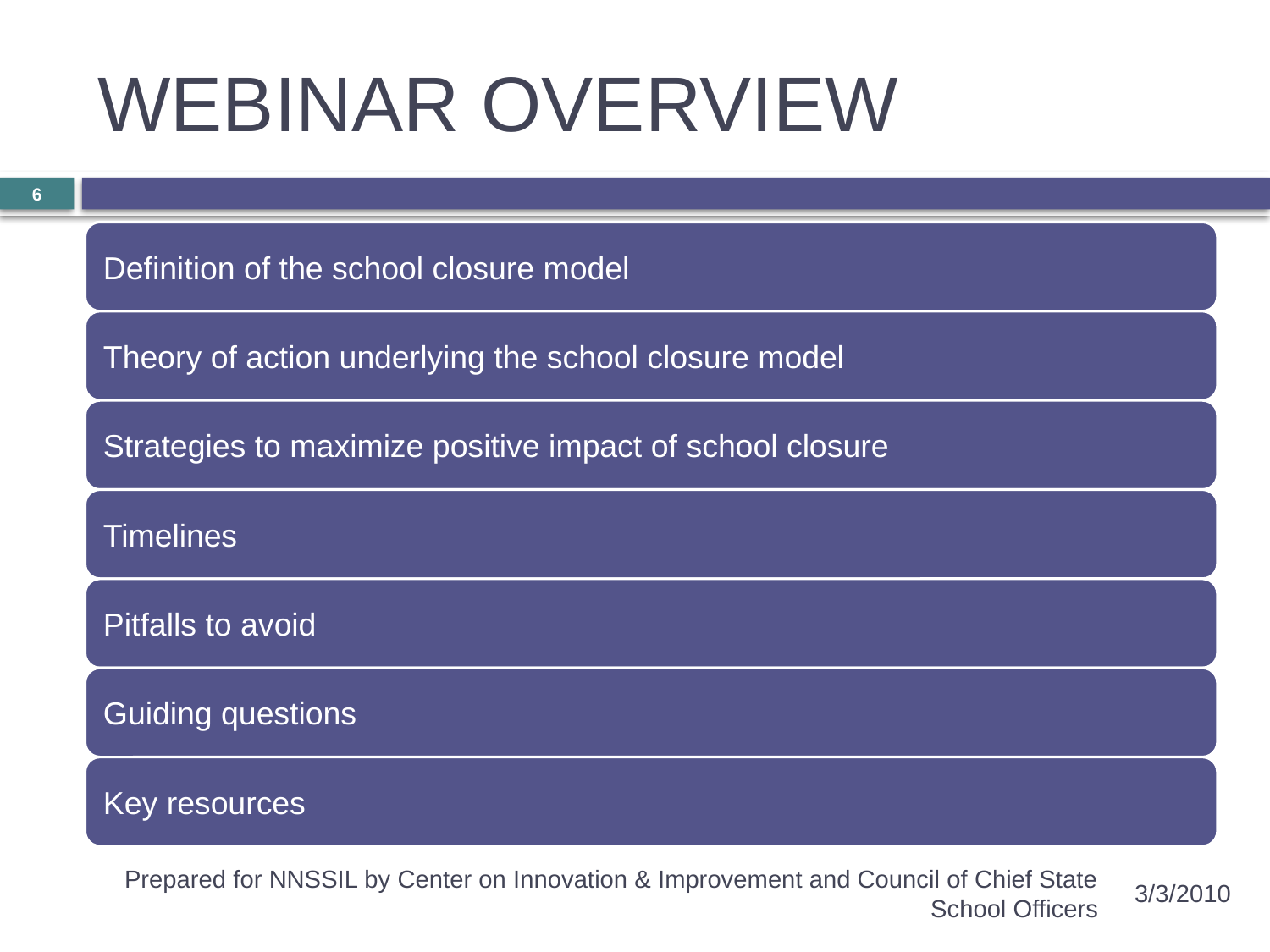

# WEBINAR OVERVIEW
6
Definition of the school closure model
Theory of action underlying the school closure model
Strategies to maximize positive impact of school closure
Timelines
Pitfalls to avoid
Guiding questions
Key resources
Prepared for NNSSIL by Center on Innovation & Improvement and Council of Chief State School Officers
3/3/2010